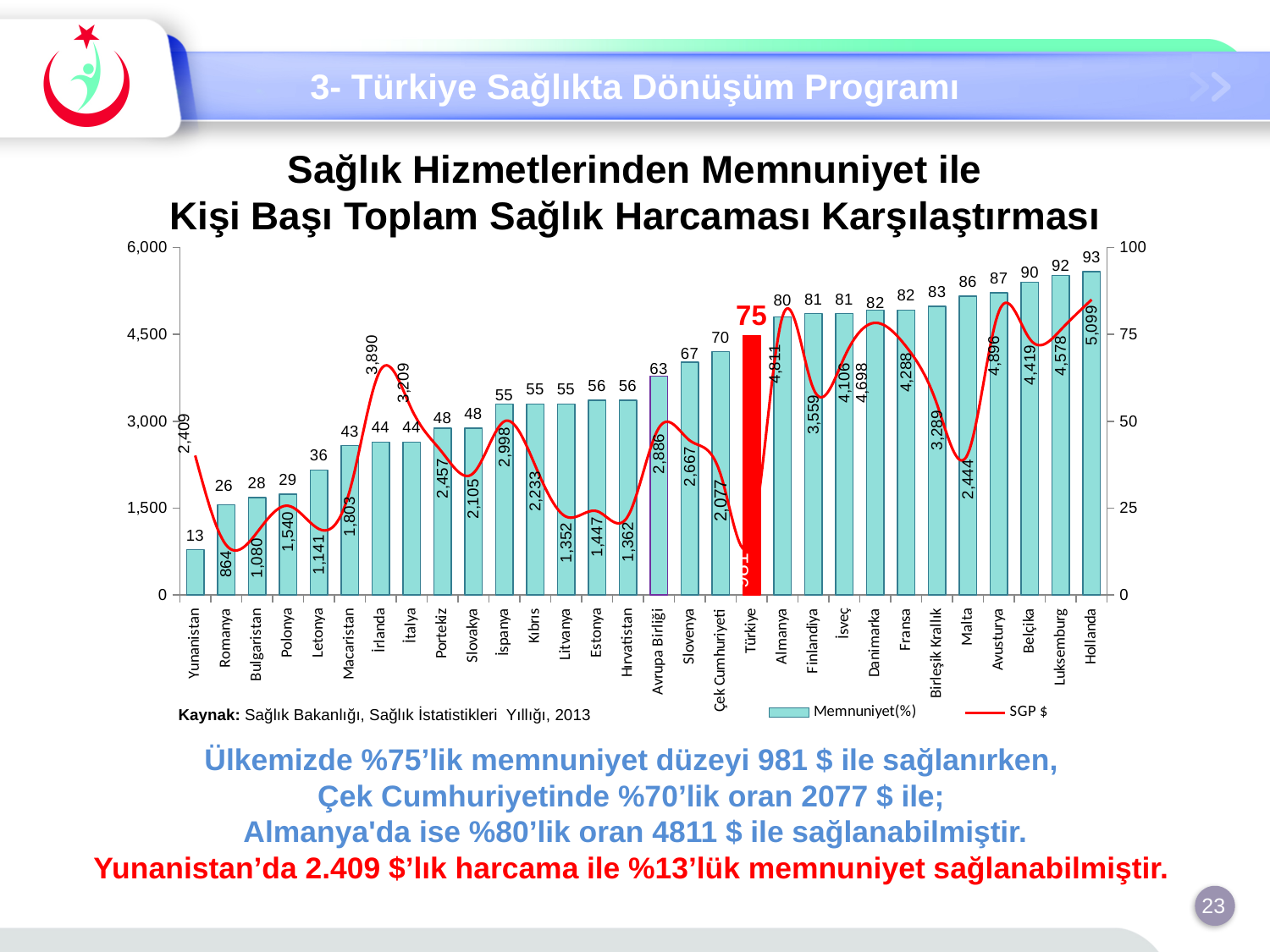

3- Türkiye Sağlıkta Dönüşüm Programı
# Sağlık Hizmetlerinden Memnuniyet ile Kişi Başı Toplam Sağlık Harcaması Karşılaştırması

### Chart

| Category | Memnuniyet(%) | SGP $ |
|---|---|---|
| Yunanistan | 13.0 | 2408.6504 |
| Romanya | 26.0 | 864.0 |
| Bulgaristan | 28.0 | 1080.0 |
| Polonya | 29.0 | 1540.1205 |
| Letonya | 36.0 | 1141.0 |
| Macaristan | 43.0 | 1802.9125 |
| İrlanda | 44.0 | 3889.8486 |
| İtalya | 44.0 | 3208.604 |
| Portekiz | 48.0 | 2457.0701 |
| Slovakya | 48.0 | 2104.8661 |
| İspanya | 55.0 | 2998.086299999997 |
| Kıbrıs | 55.0 | 2233.0 |
| Litvanya | 55.0 | 1352.0 |
| Estonya | 56.0 | 1446.5844999999974 |
| Hırvatistan | 56.0 | 1362.0 |
| Avrupa Birliği | 63.0 | 2886.477228571433 |
| Slovenya | 67.0 | 2667.4366 |
| Çek Cumhuriyeti | 70.0 | 2077.4207 |
| Türkiye | 74.7 | 981.0 |
| Almanya | 80.0 | 4811.2407 |
| Finlandiya | 81.0 | 3558.6806999999967 |
| İsveç | 81.0 | 4106.013000000002 |
| Danimarka | 82.0 | 4698.351100000004 |
| Fransa | 82.0 | 4288.1894 |
| Birleşik Krallık | 83.0 | 3289.248699999956 |
| Malta | 86.0 | 2444.0 |
| Avusturya | 87.0 | 4896.096200000005 |
| Belçika | 90.0 | 4419.0285 |
| Luksemburg | 92.0 | 4577.9086 |
| Hollanda | 93.0 | 5099.005200000001 |
Kaynak: Sağlık Bakanlığı, Sağlık İstatistikleri  Yıllığı, 2013
Ülkemizde %75’lik memnuniyet düzeyi 981 $ ile sağlanırken,
Çek Cumhuriyetinde %70’lik oran 2077 $ ile;
Almanya'da ise %80’lik oran 4811 $ ile sağlanabilmiştir.
Yunanistan’da 2.409 $’lık harcama ile %13’lük memnuniyet sağlanabilmiştir.

23